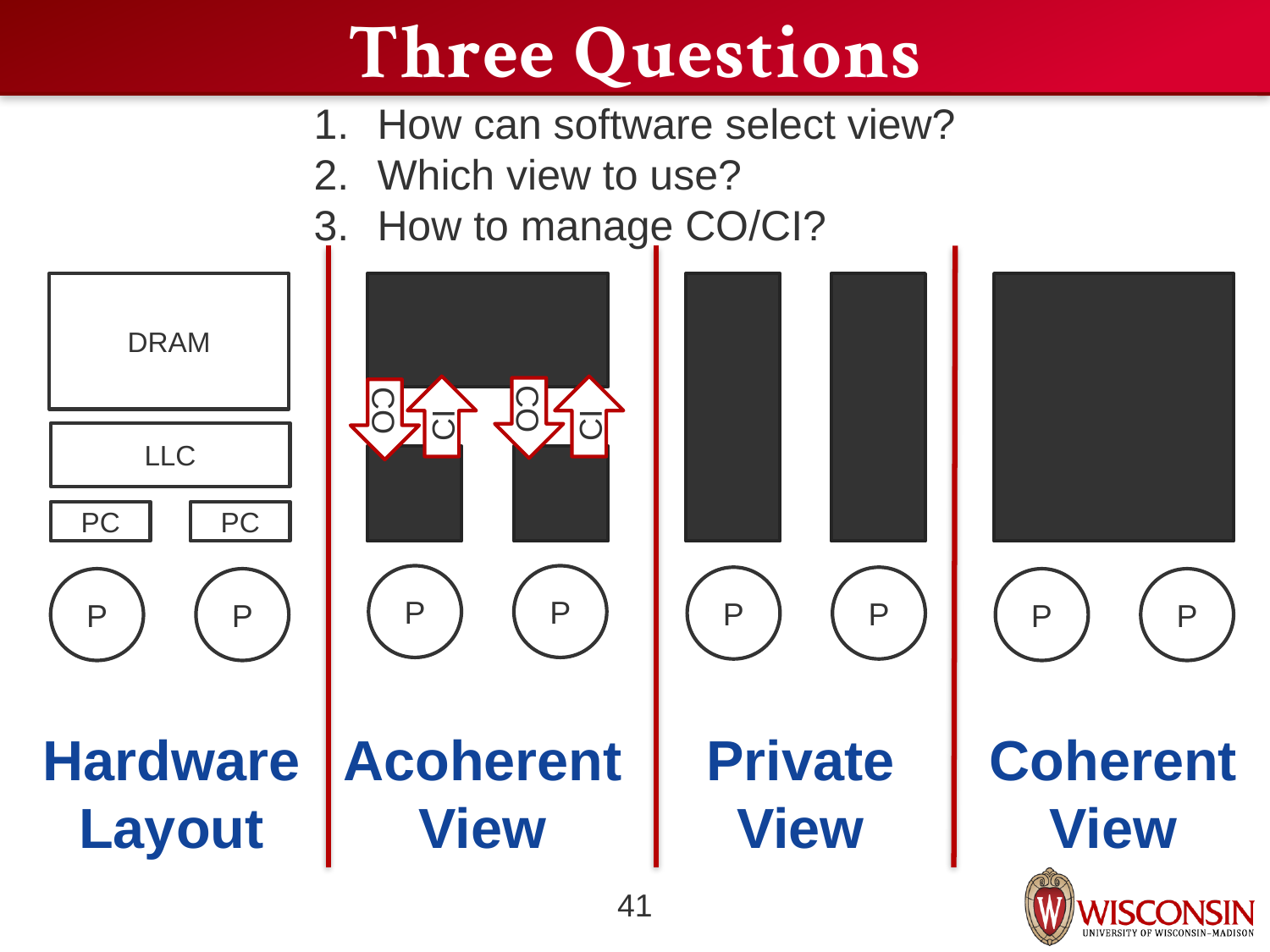

# Three Questions
How can software select view?
Which view to use?
How to manage CO/CI?
DRAM

CI
CI
CO
CO
LLC

PC
PC
P
P
P
P
P
P
P
P
Hardware
Layout
Acoherent
View
Private
View
Coherent
View